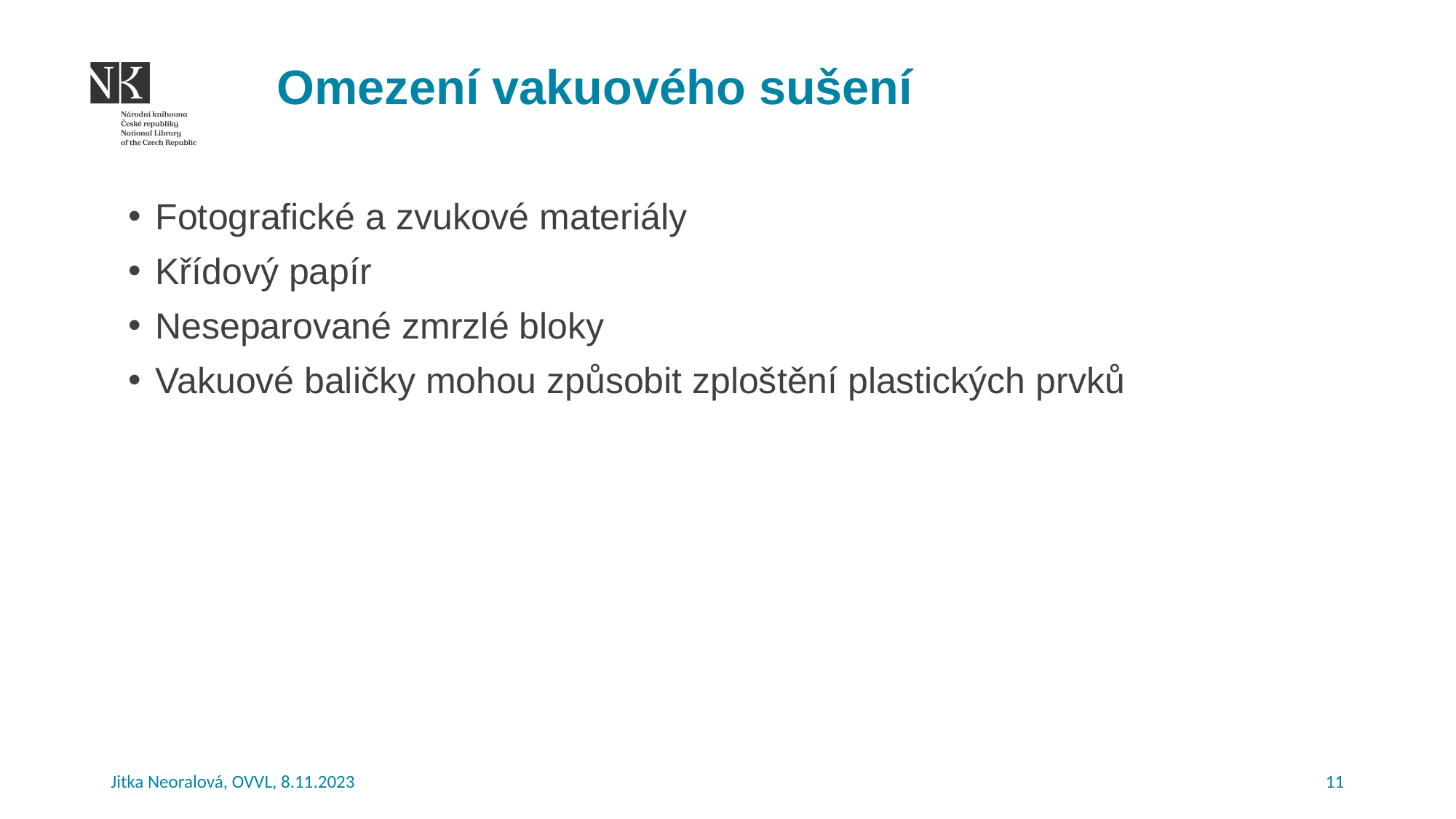

# Omezení vakuového sušení
Fotografické a zvukové materiály
Křídový papír
Neseparované zmrzlé bloky
Vakuové baličky mohou způsobit zploštění plastických prvků
Jitka Neoralová, OVVL, 8.11.2023
11